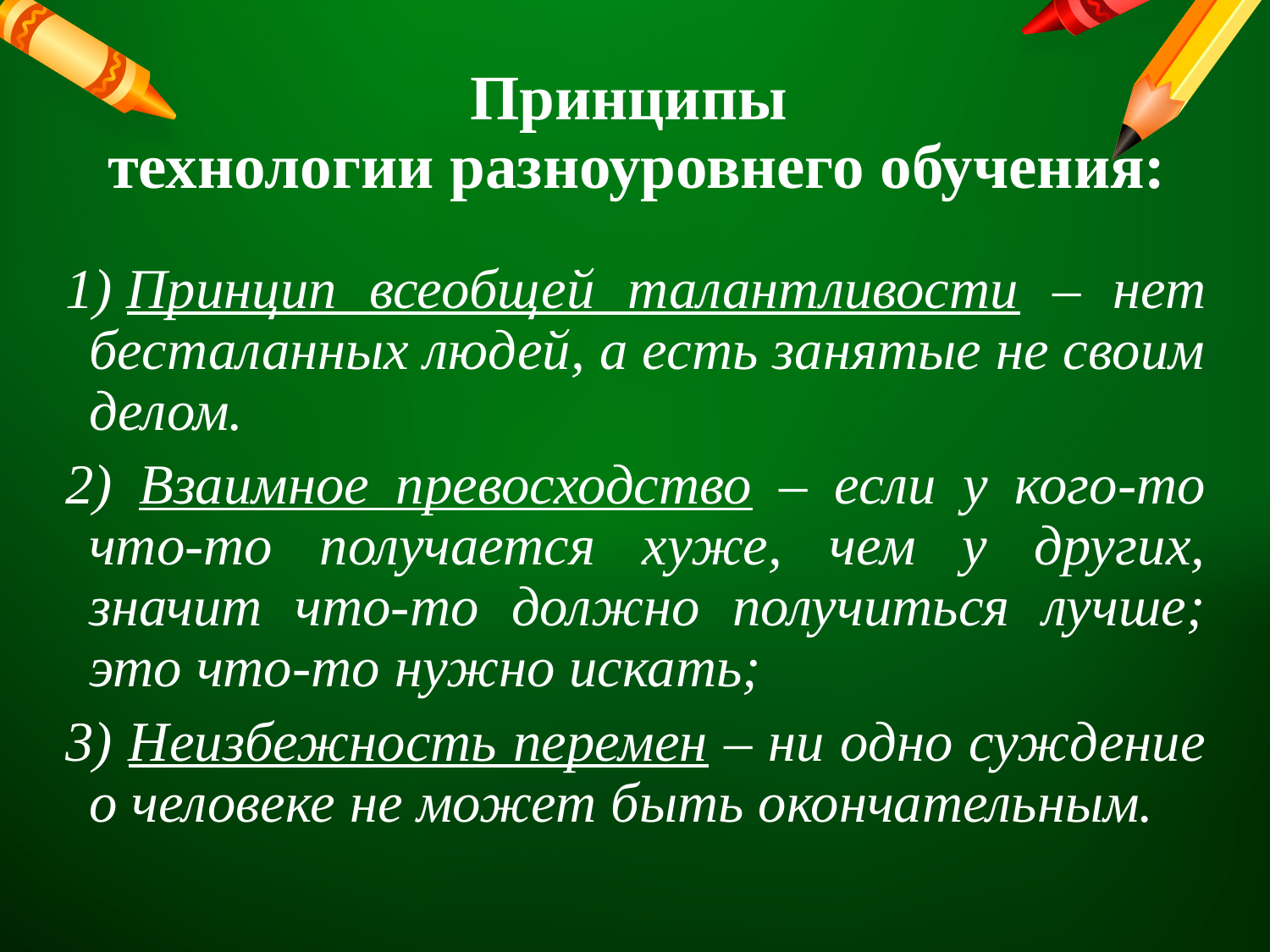

# Принципы технологии разноуровнего обучения:
1) Принцип всеобщей талантливости – нет бесталанных людей, а есть занятые не своим делом.
2) Взаимное превосходство – если у кого-то что-то получается хуже, чем у других, значит что-то должно получиться лучше; это что-то нужно искать;
3) Неизбежность перемен – ни одно суждение о человеке не может быть окончательным.